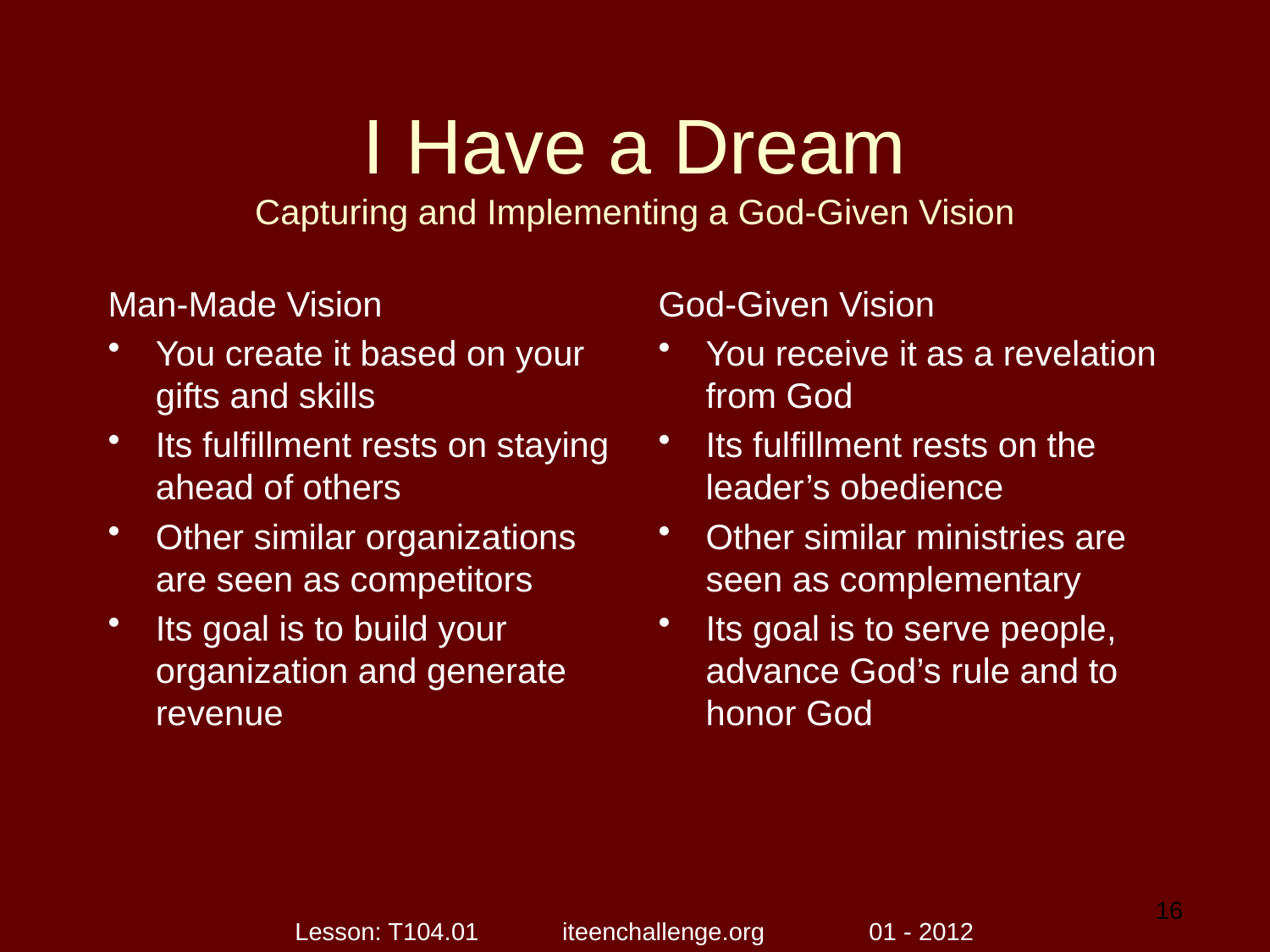

# I Have a Dream Capturing and Implementing a God-Given Vision
Man-Made Vision
You create it based on your gifts and skills
Its fulfillment rests on staying ahead of others
Other similar organizations are seen as competitors
Its goal is to build your organization and generate revenue
God-Given Vision
You receive it as a revelation from God
Its fulfillment rests on the leader’s obedience
Other similar ministries are seen as complementary
Its goal is to serve people, advance God’s rule and to honor God

16
Lesson: T104.01            iteenchallenge.org               01 - 2012